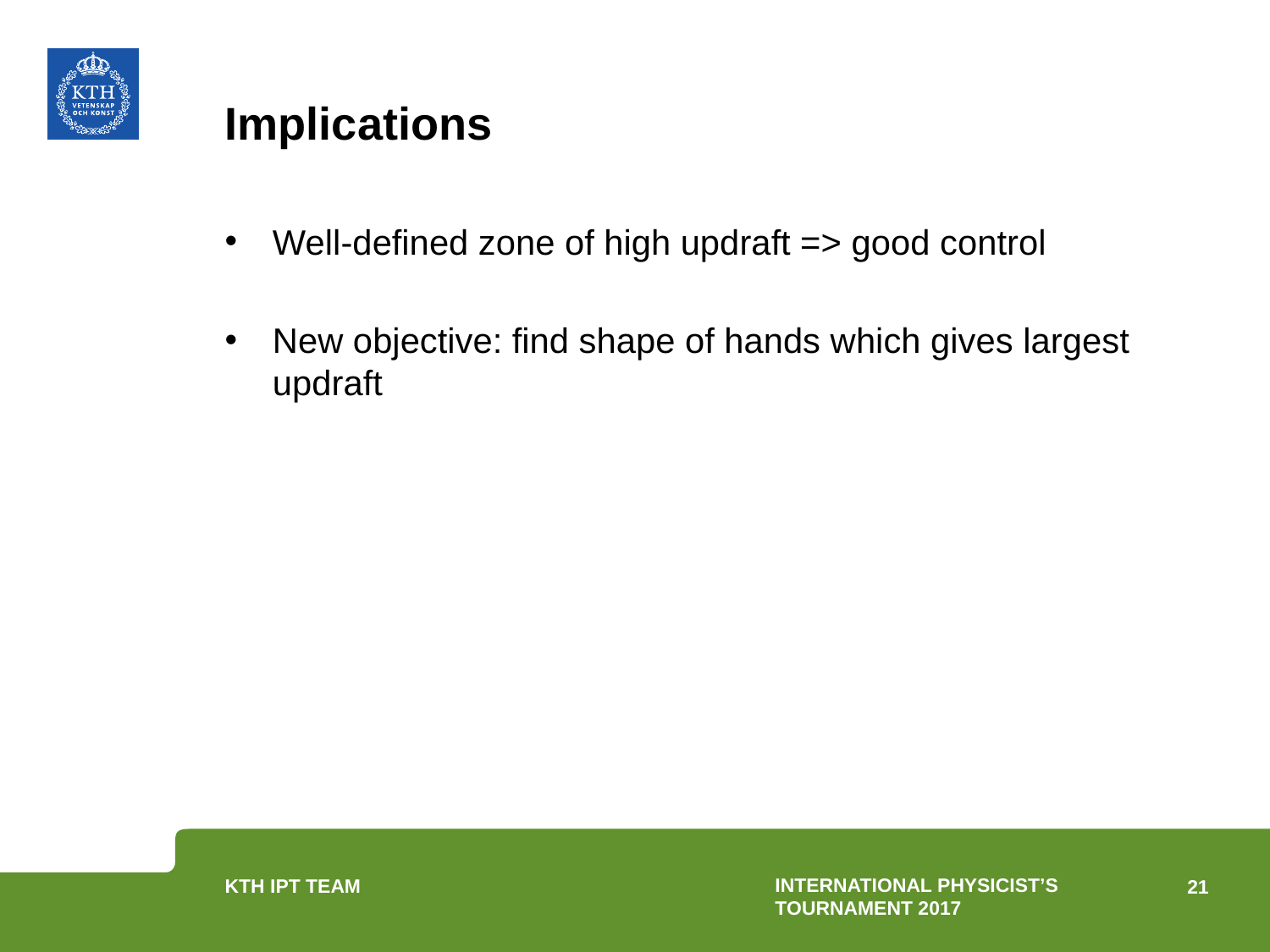

# Implications
Well-defined zone of high updraft => good control

New objective: find shape of hands which gives largest updraft

International physicist’s tournament 2017
21
KTH IPT Team